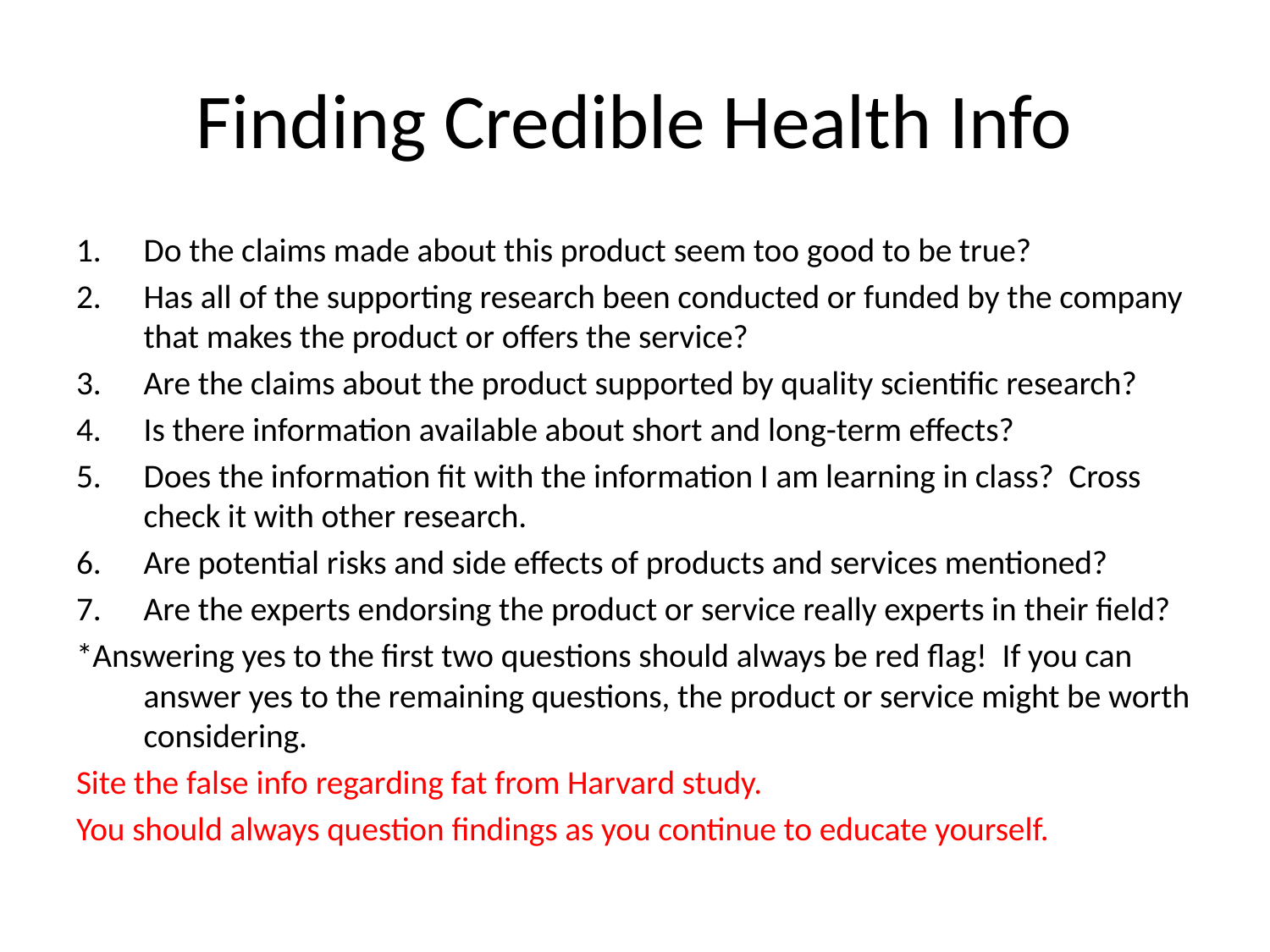

# Finding Credible Health Info
Do the claims made about this product seem too good to be true?
Has all of the supporting research been conducted or funded by the company that makes the product or offers the service?
Are the claims about the product supported by quality scientific research?
Is there information available about short and long-term effects?
Does the information fit with the information I am learning in class?  Cross check it with other research.
Are potential risks and side effects of products and services mentioned?
Are the experts endorsing the product or service really experts in their field?
*Answering yes to the first two questions should always be red flag!  If you can answer yes to the remaining questions, the product or service might be worth considering.
Site the false info regarding fat from Harvard study.
You should always question findings as you continue to educate yourself.